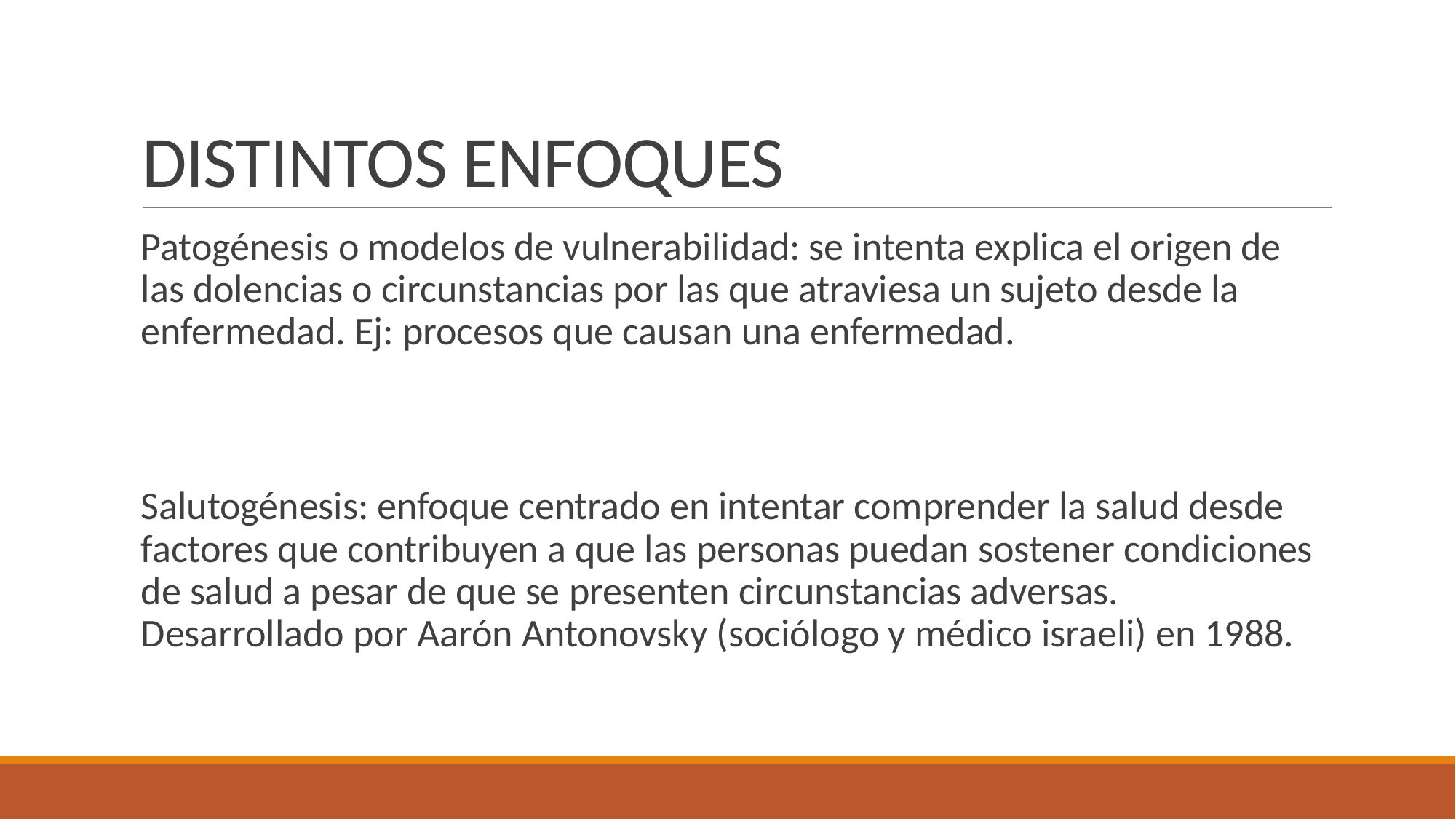

# DISTINTOS ENFOQUES
Patogénesis o modelos de vulnerabilidad: se intenta explica el origen de las dolencias o circunstancias por las que atraviesa un sujeto desde la enfermedad. Ej: procesos que causan una enfermedad.

Salutogénesis: enfoque centrado en intentar comprender la salud desde factores que contribuyen a que las personas puedan sostener condiciones de salud a pesar de que se presenten circunstancias adversas. Desarrollado por Aarón Antonovsky (sociólogo y médico israeli) en 1988.